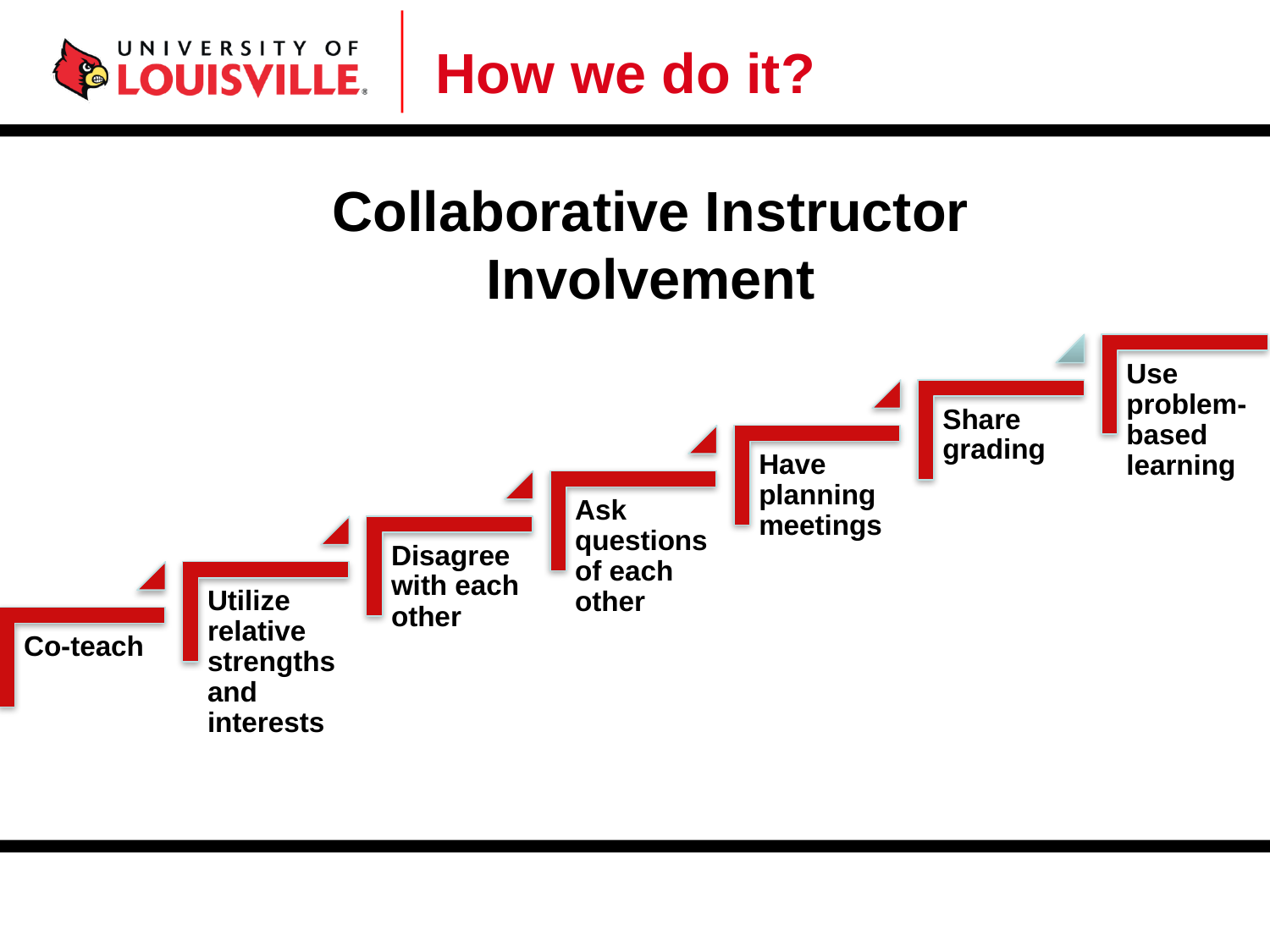

How we do it?
Co-teach
Utilize relative strengths and interests
Disagree with each other
Ask questions of each other
Have planning meetings
Share grading
Use problem-based learning
Collaborative Instructor Involvement